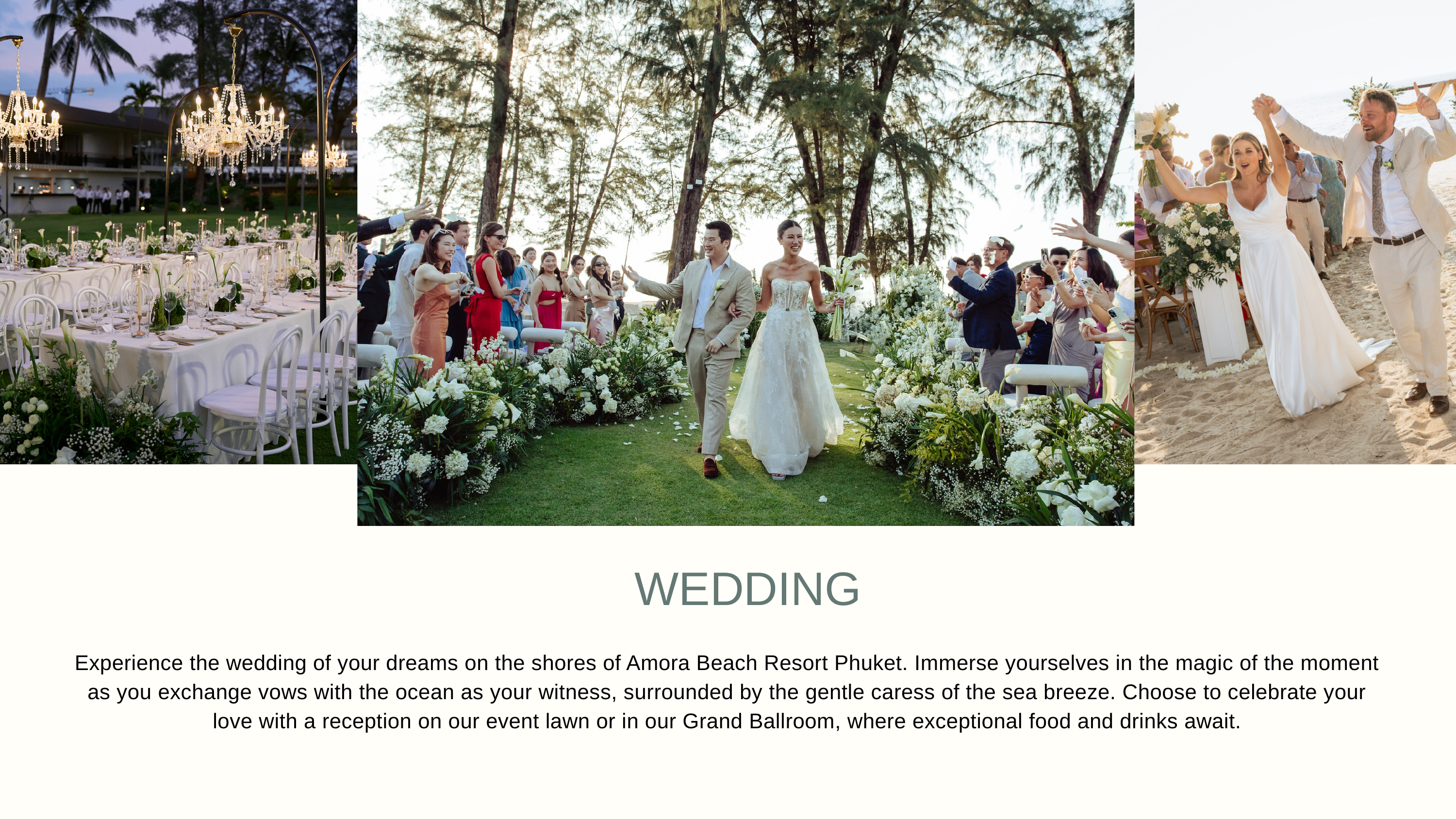

WEDDING
Experience the wedding of your dreams on the shores of Amora Beach Resort Phuket. Immerse yourselves in the magic of the moment as you exchange vows with the ocean as your witness, surrounded by the gentle caress of the sea breeze. Choose to celebrate your love with a reception on our event lawn or in our Grand Ballroom, where exceptional food and drinks await.